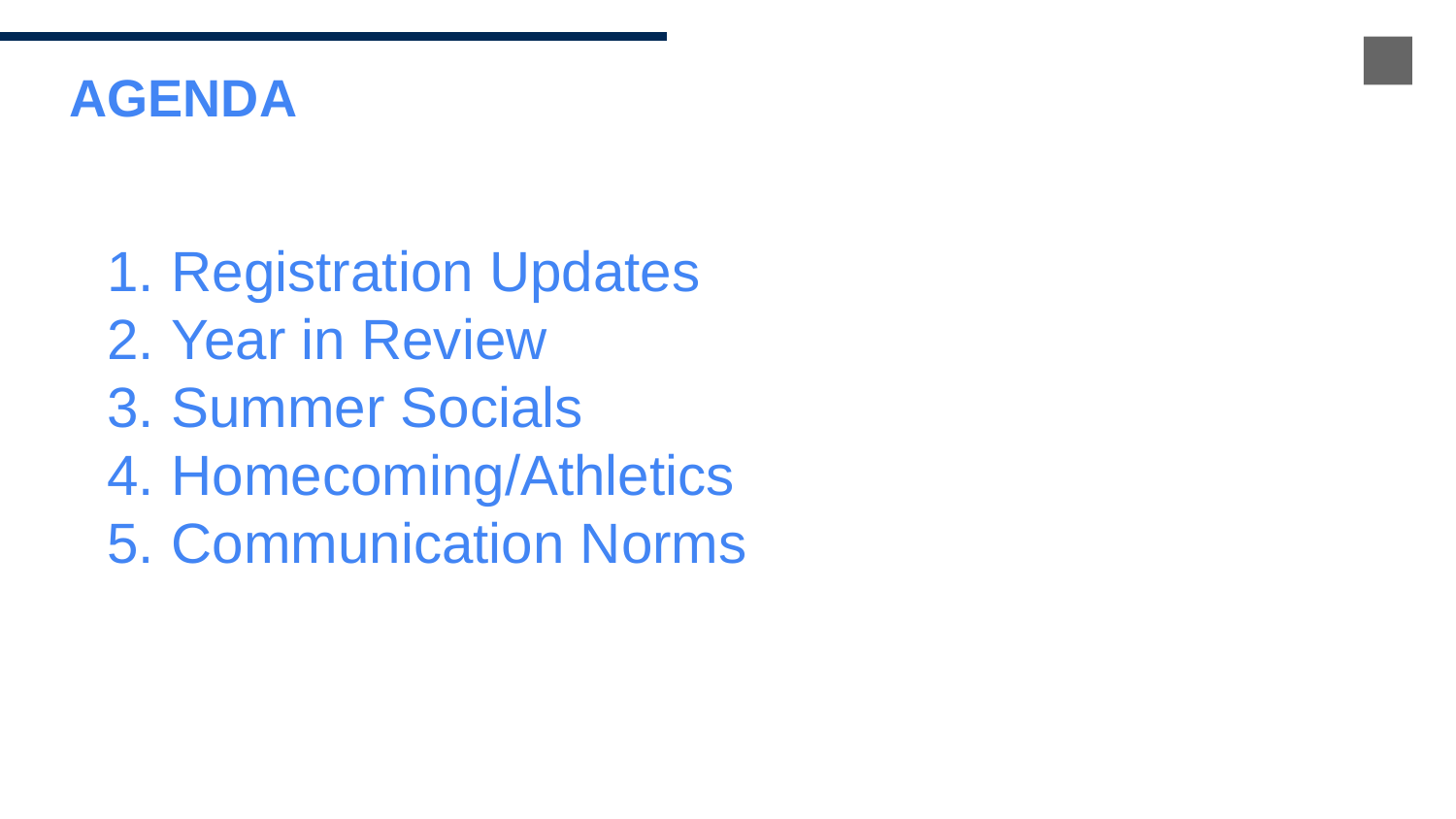

2

AGENDA
Registration Updates
Year in Review
Summer Socials
Homecoming/Athletics
Communication Norms